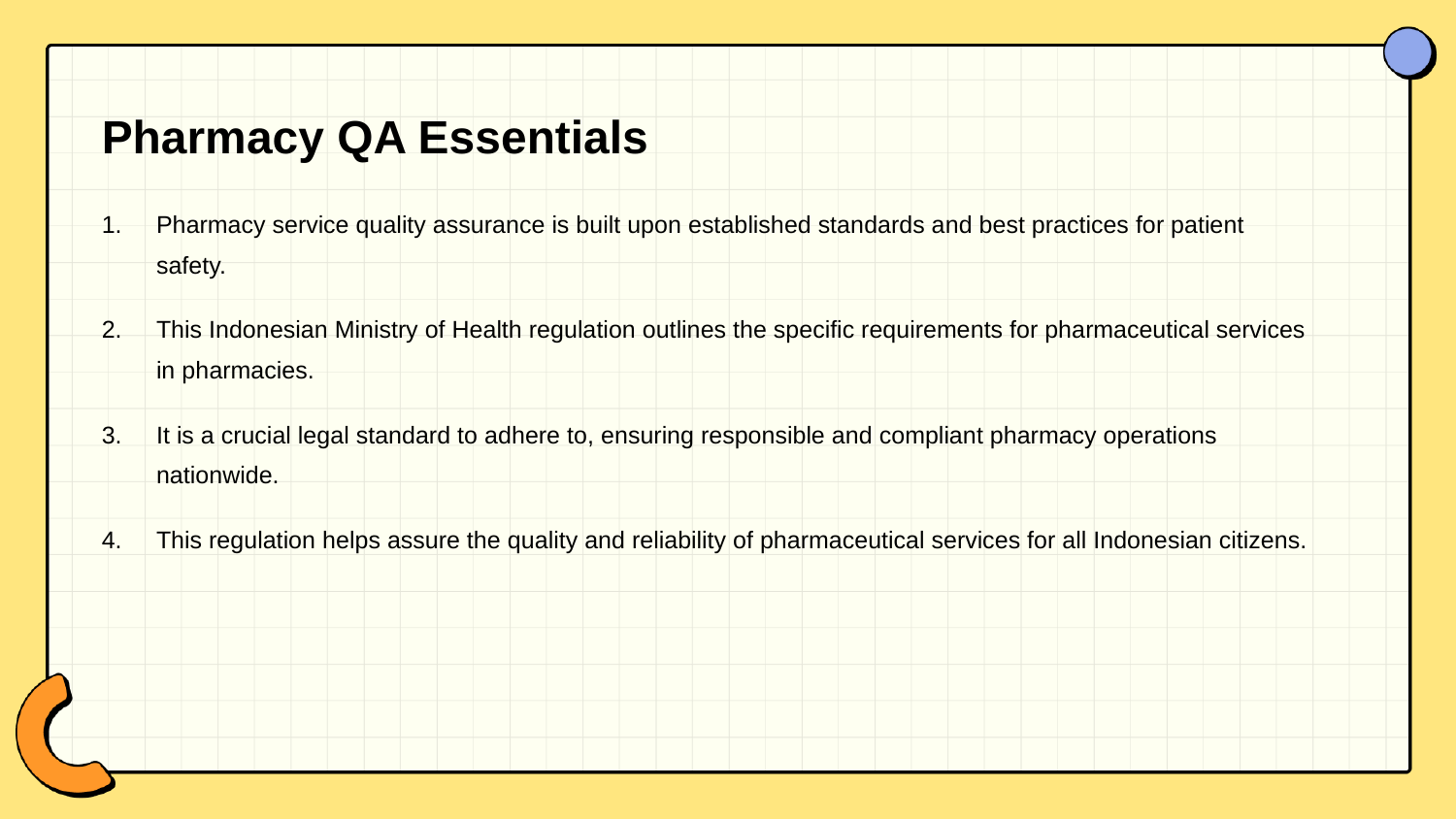

Pharmacy QA Essentials
Pharmacy service quality assurance is built upon established standards and best practices for patient safety.
This Indonesian Ministry of Health regulation outlines the specific requirements for pharmaceutical services in pharmacies.
It is a crucial legal standard to adhere to, ensuring responsible and compliant pharmacy operations nationwide.
This regulation helps assure the quality and reliability of pharmaceutical services for all Indonesian citizens.